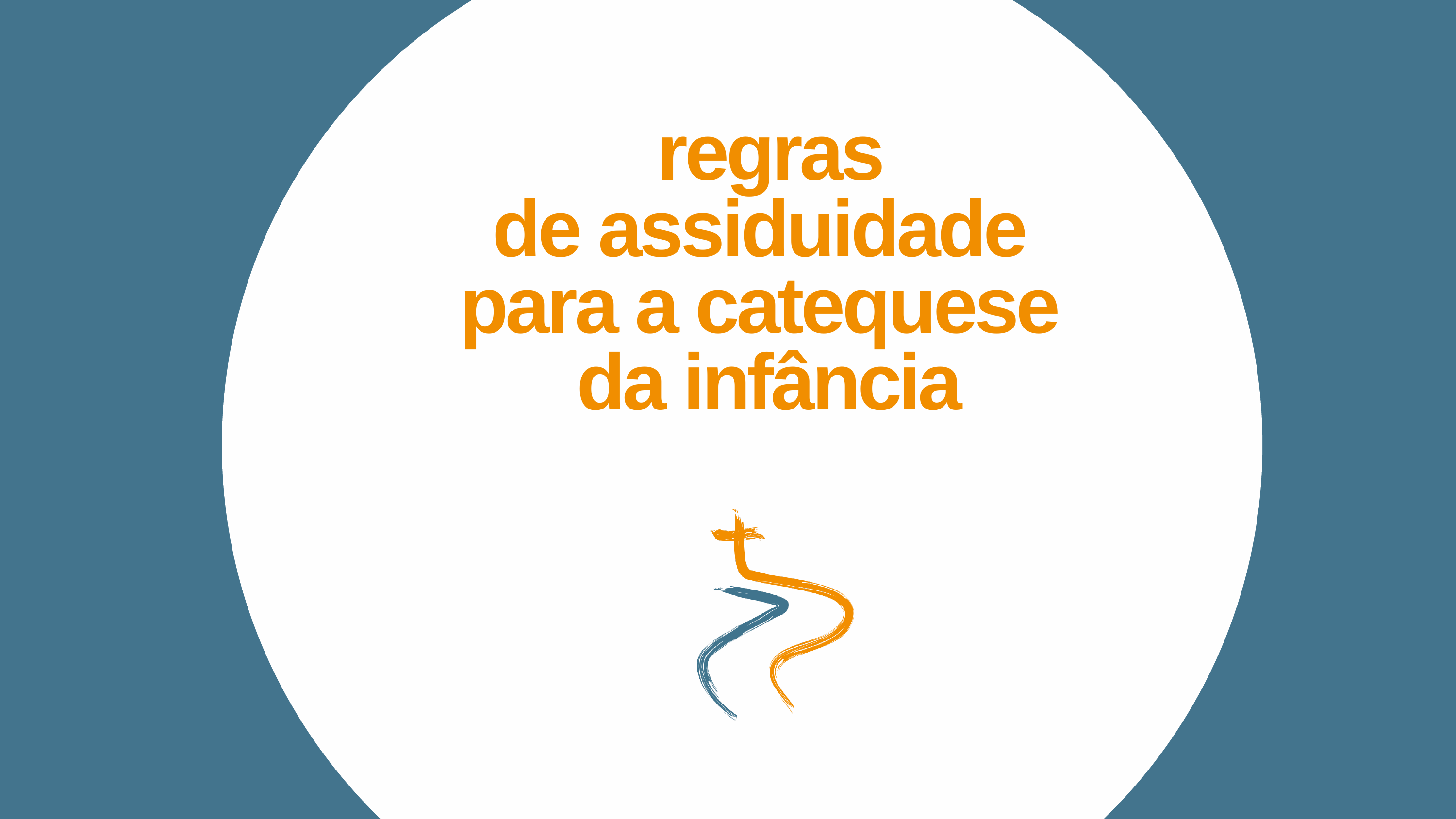

regras
de assiduidade
para a catequese
da infância